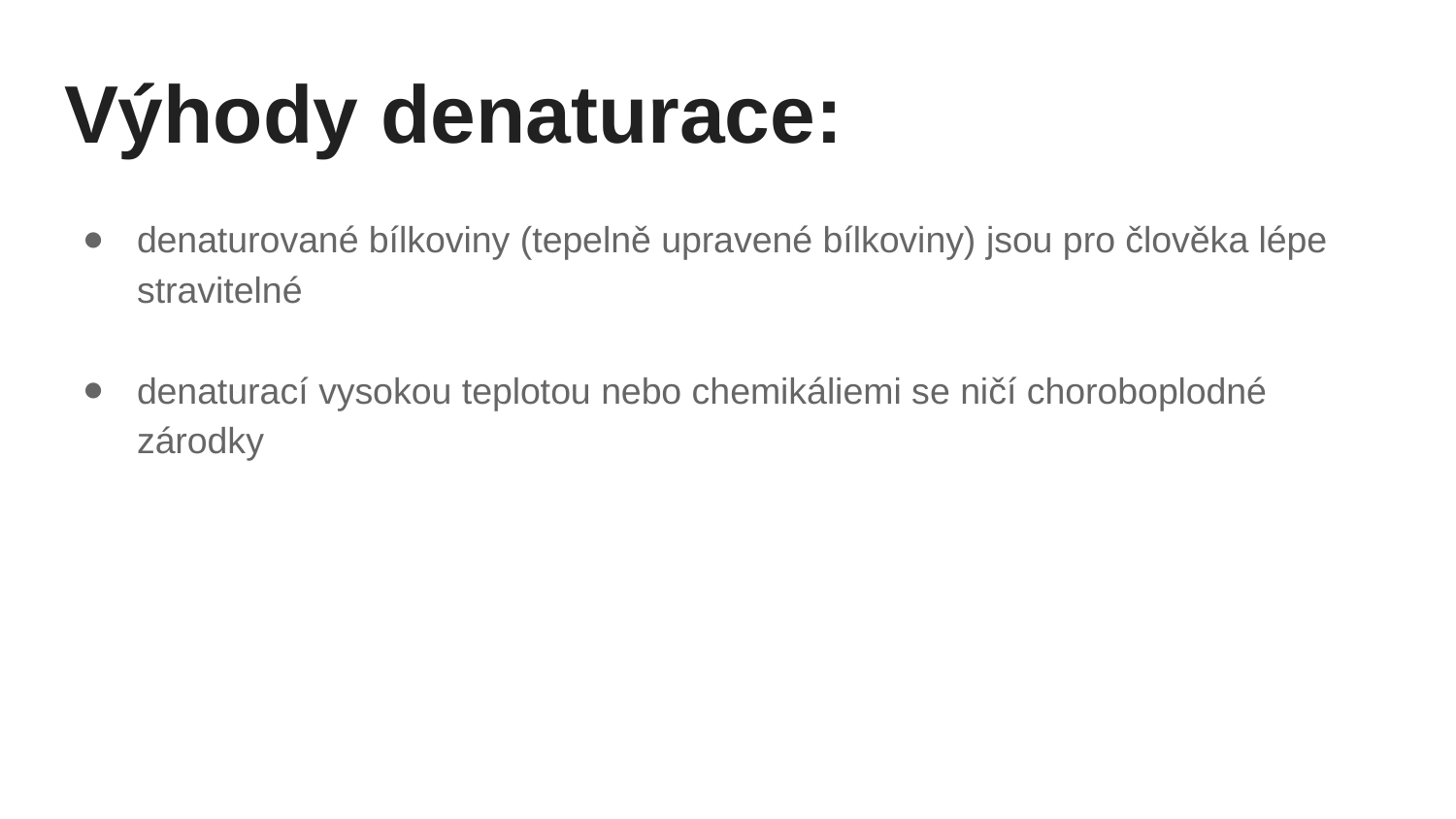

# Výhody denaturace:
denaturované bílkoviny (tepelně upravené bílkoviny) jsou pro člověka lépe stravitelné

denaturací vysokou teplotou nebo chemikáliemi se ničí choroboplodné zárodky